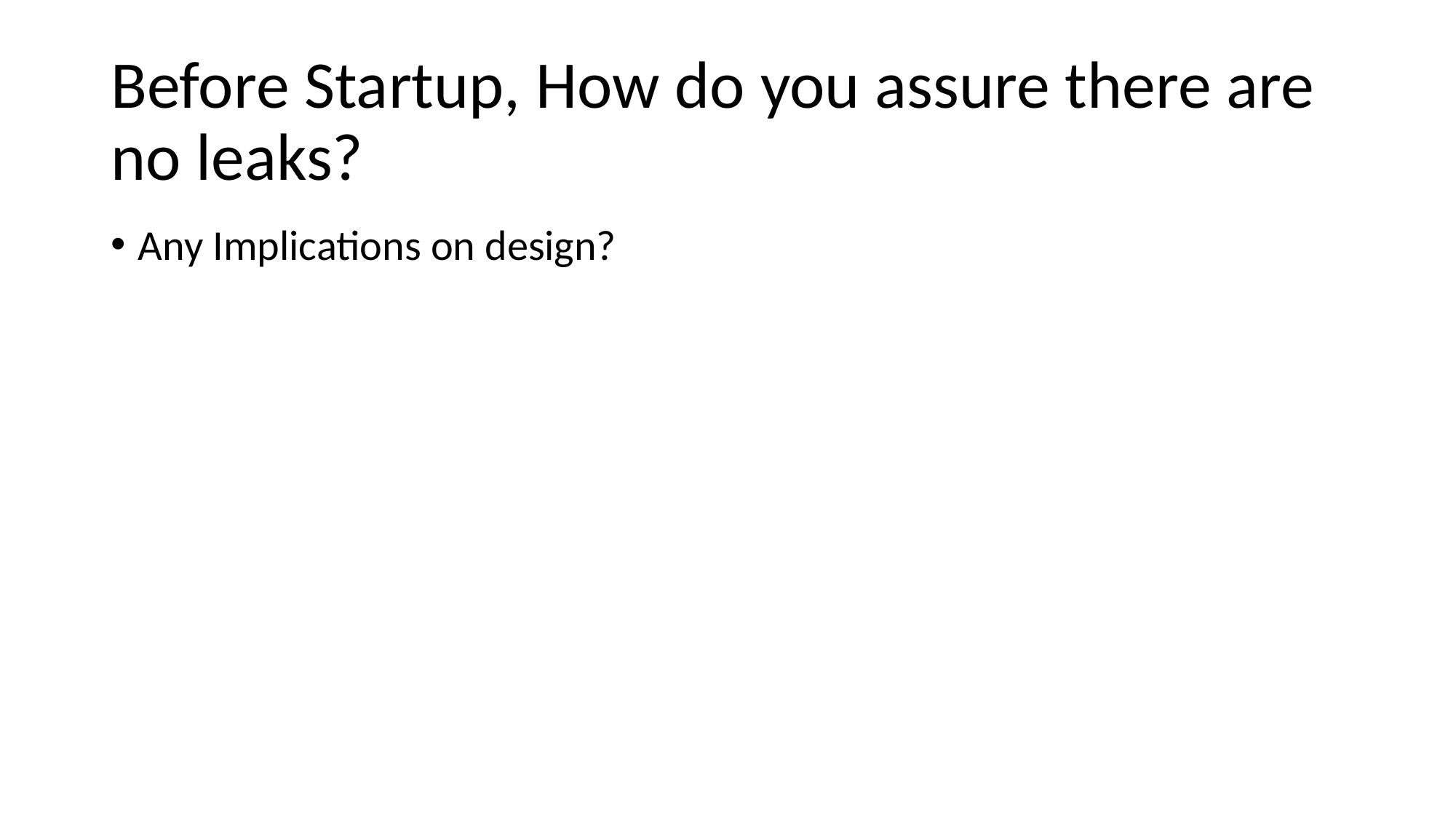

# Before Startup, How do you assure there are no leaks?
Any Implications on design?